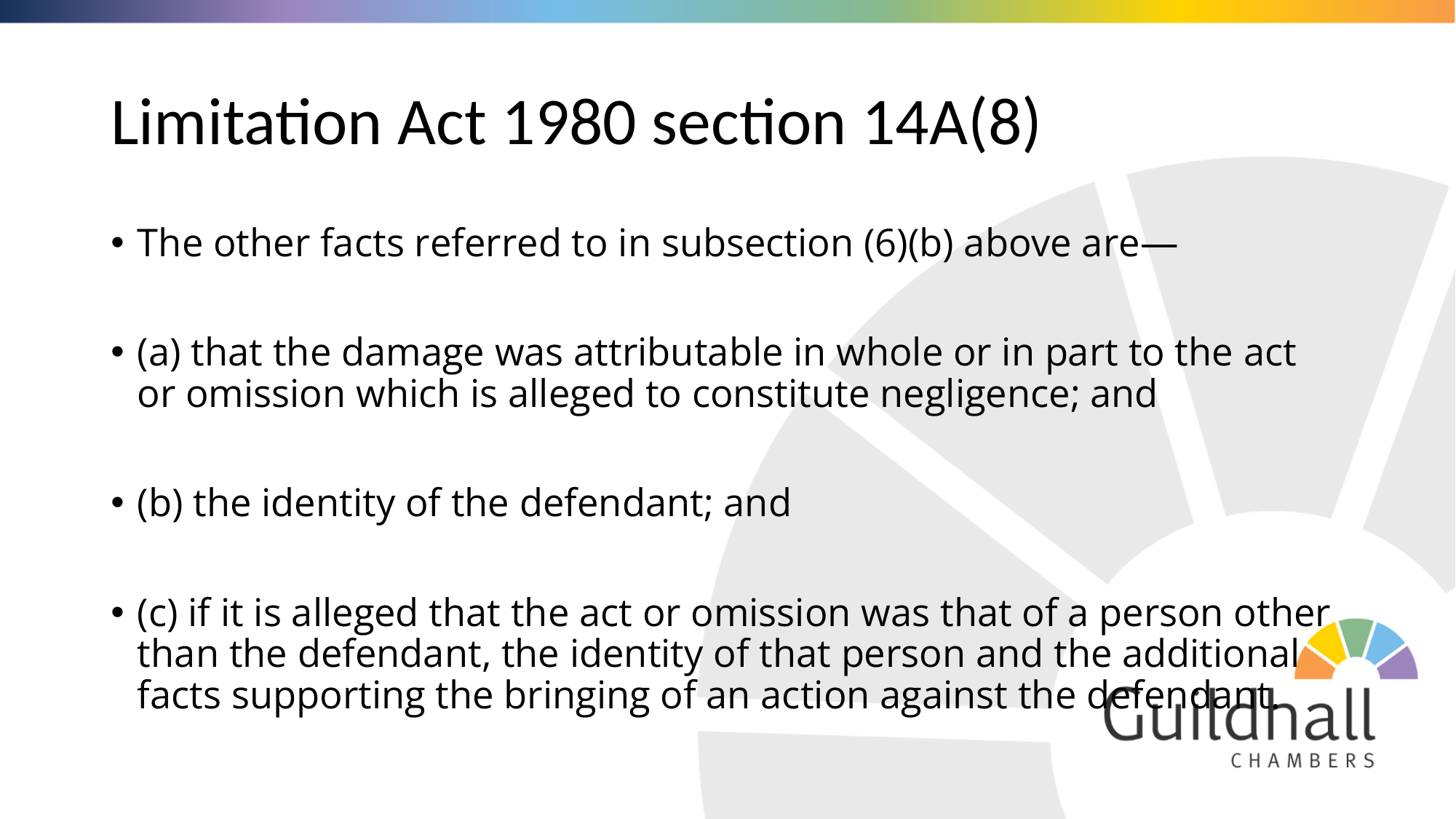

# Limitation Act 1980 section 14A(8)
The other facts referred to in subsection (6)(b) above are—

(a) that the damage was attributable in whole or in part to the act or omission which is alleged to constitute negligence; and

(b) the identity of the defendant; and

(c) if it is alleged that the act or omission was that of a person other than the defendant, the identity of that person and the additional facts supporting the bringing of an action against the defendant.